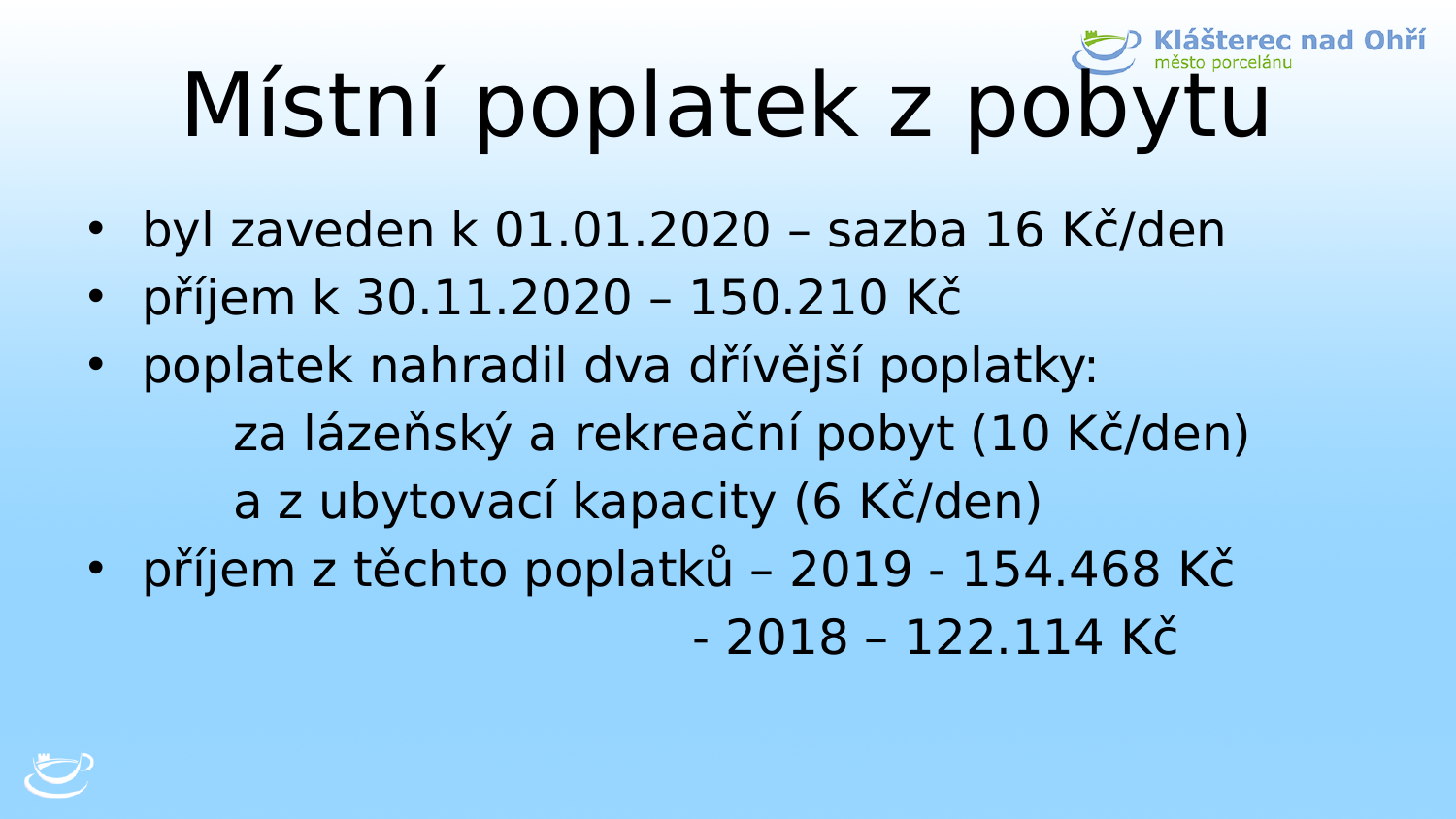

# Místní poplatek z pobytu
byl zaveden k 01.01.2020 – sazba 16 Kč/den
příjem k 30.11.2020 – 150.210 Kč
poplatek nahradil dva dřívější poplatky:
	za lázeňský a rekreační pobyt (10 Kč/den)
	a z ubytovací kapacity (6 Kč/den)
příjem z těchto poplatků – 2019 - 154.468 Kč
                                       - 2018 – 122.114 Kč